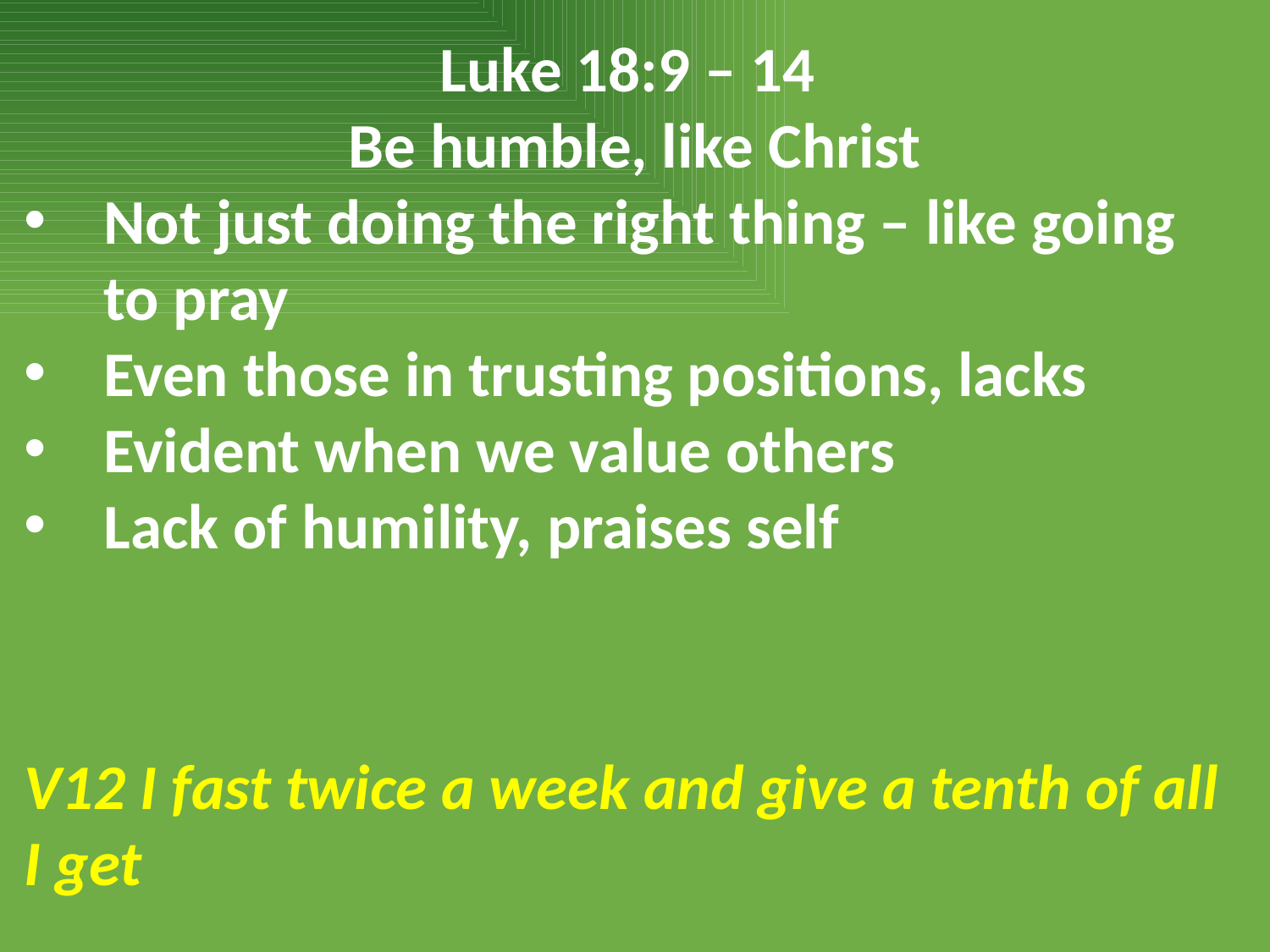

Luke 18:9 – 14
Be humble, like Christ
Not just doing the right thing – like going to pray
Even those in trusting positions, lacks
Evident when we value others
Lack of humility, praises self

V12 I fast twice a week and give a tenth of all I get